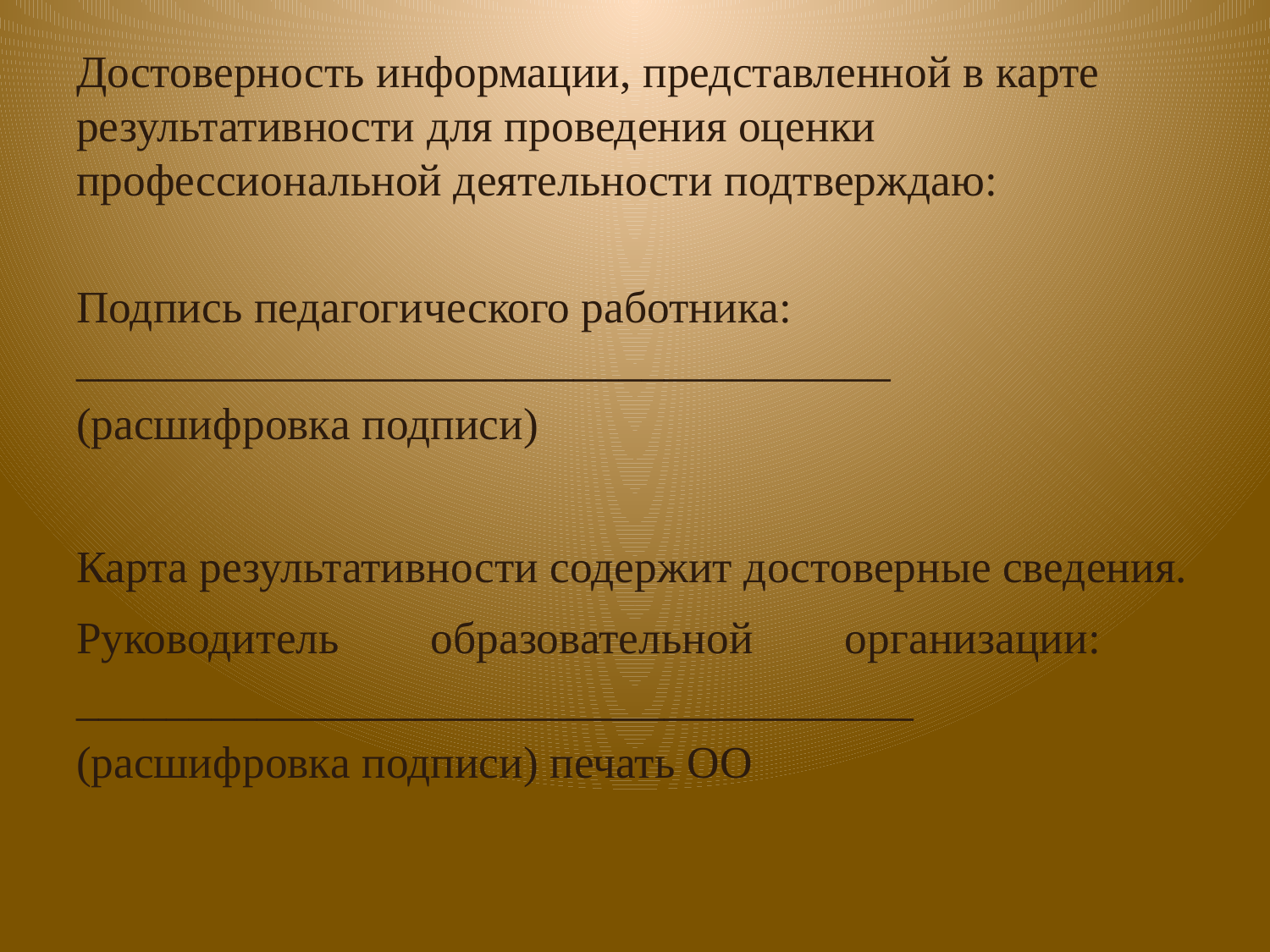

Достоверность информации, представленной в карте результативности для проведения оценки профессиональной деятельности подтверждаю:

Подпись педагогического работника: ____________________________________
(расшифровка подписи)

Карта результативности содержит достоверные сведения.
Руководитель образовательной организации:  _____________________________________        (расшифровка подписи) печать ОО

#